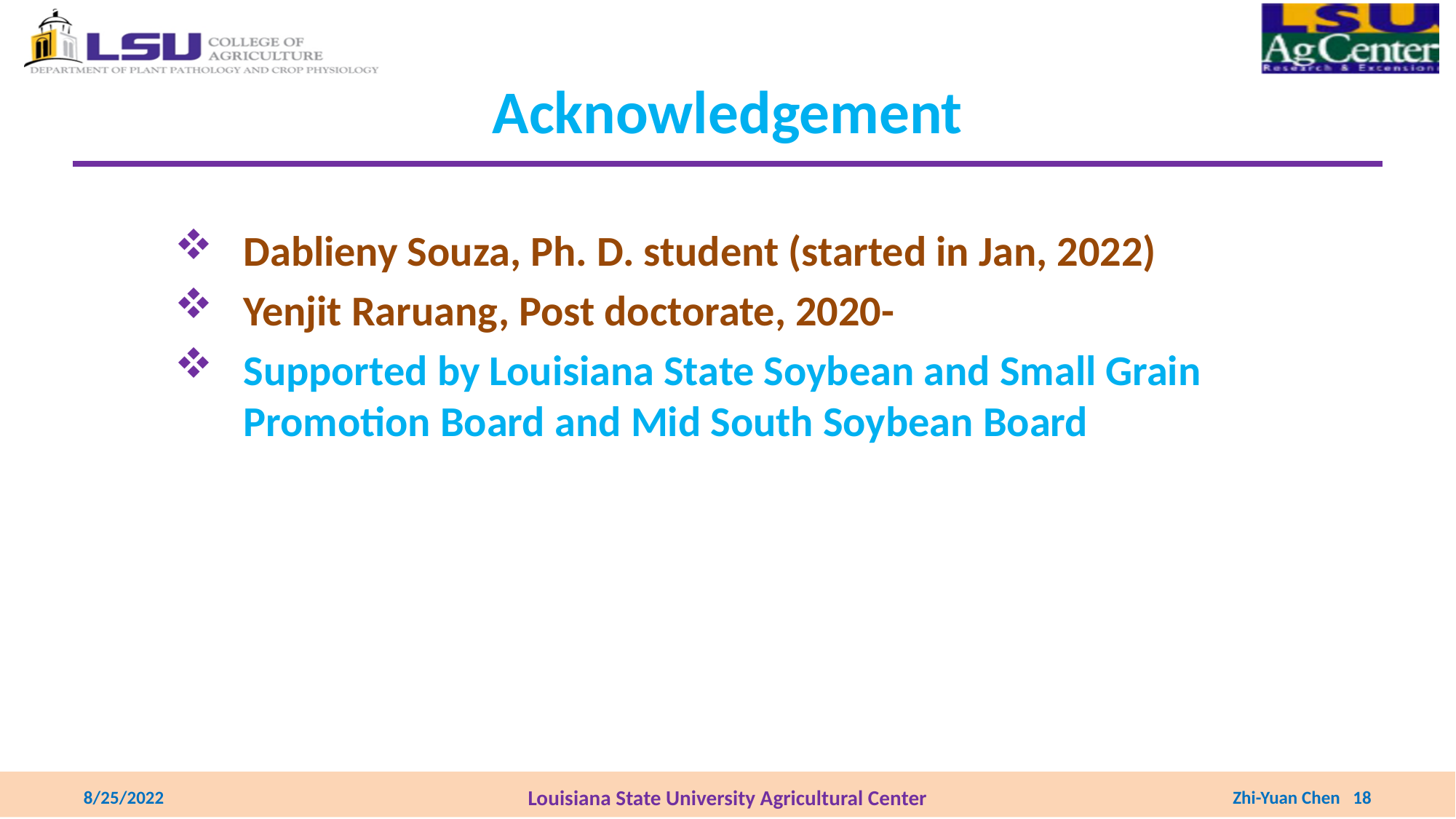

# Acknowledgement
Dablieny Souza, Ph. D. student (started in Jan, 2022)
Yenjit Raruang, Post doctorate, 2020-
Supported by Louisiana State Soybean and Small Grain Promotion Board and Mid South Soybean Board
8/25/2022
Louisiana State University Agricultural Center
18